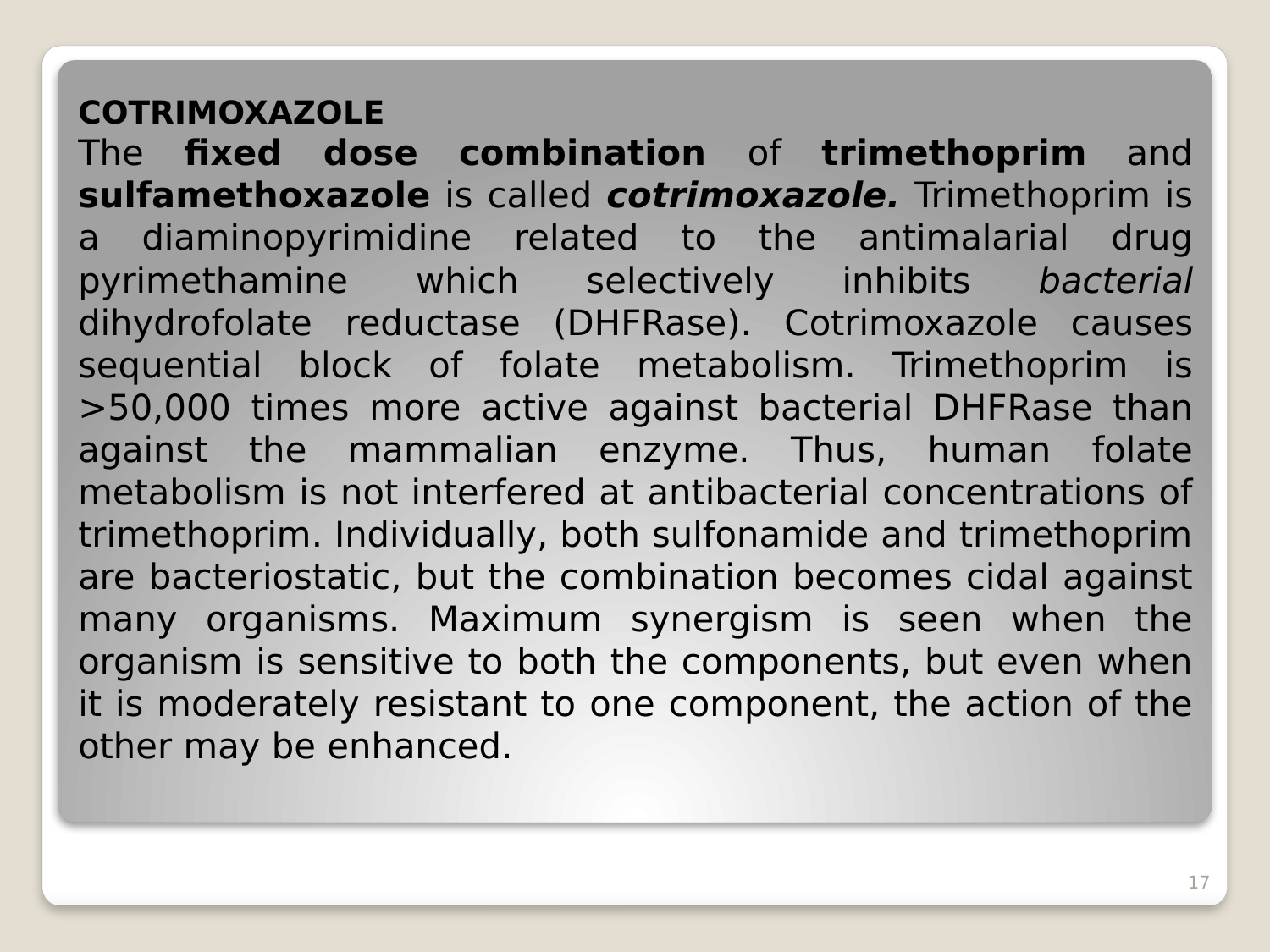

COTRIMOXAZOLE
The fixed dose combination of trimethoprim and sulfamethoxazole is called cotrimoxazole. Trimethoprim is a diaminopyrimidine related to the antimalarial drug pyrimethamine which selectively inhibits bacterial dihydrofolate reductase (DHFRase). Cotrimoxazole causes sequential block of folate metabolism. Trimethoprim is >50,000 times more active against bacterial DHFRase than against the mammalian enzyme. Thus, human folate metabolism is not interfered at antibacterial concentrations of trimethoprim. Individually, both sulfonamide and trimethoprim are bacteriostatic, but the combination becomes cidal against many organisms. Maximum synergism is seen when the organism is sensitive to both the components, but even when it is moderately resistant to one component, the action of the other may be enhanced.
17